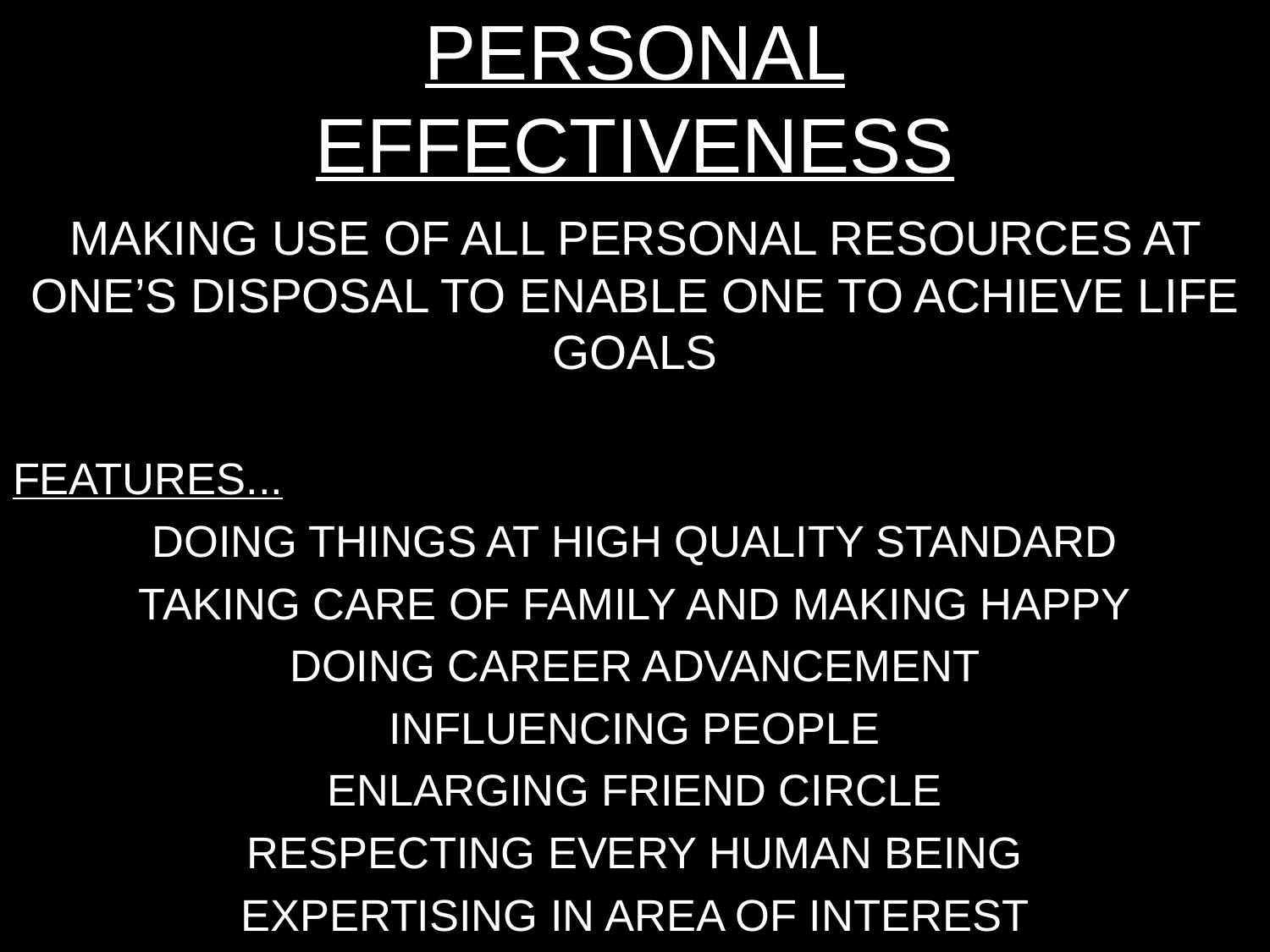

# PERSONAL EFFECTIVENESS
MAKING USE OF ALL PERSONAL RESOURCES AT ONE’S DISPOSAL TO ENABLE ONE TO ACHIEVE LIFE GOALS

FEATURES...
DOING THINGS AT HIGH QUALITY STANDARD
TAKING CARE OF FAMILY AND MAKING HAPPY
DOING CAREER ADVANCEMENT
INFLUENCING PEOPLE
ENLARGING FRIEND CIRCLE
RESPECTING EVERY HUMAN BEING
EXPERTISING IN AREA OF INTEREST